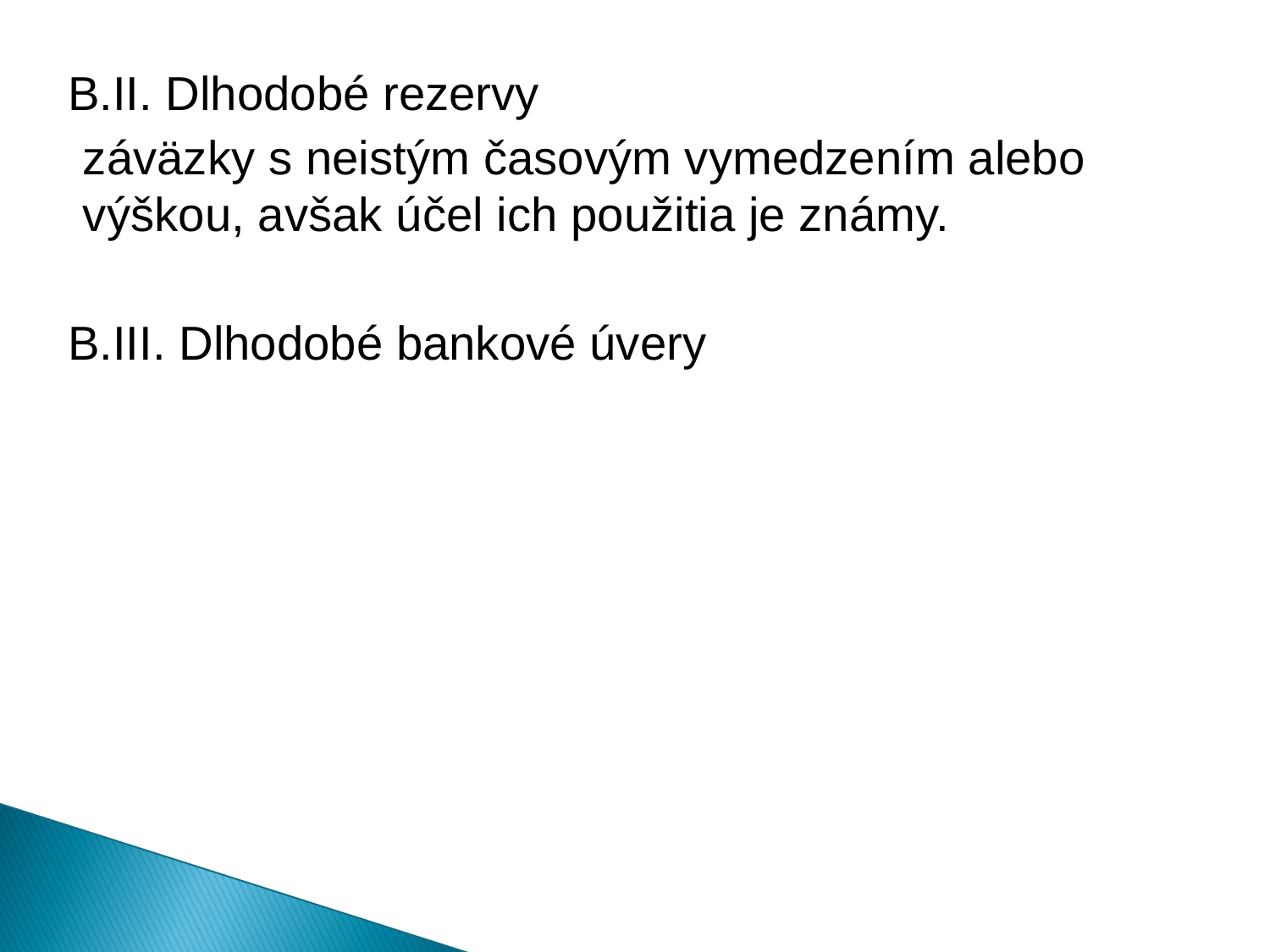

B.II. Dlhodobé rezervy
záväzky s neistým časovým vymedzením alebo výškou, avšak účel ich použitia je známy.

B.III. Dlhodobé bankové úvery